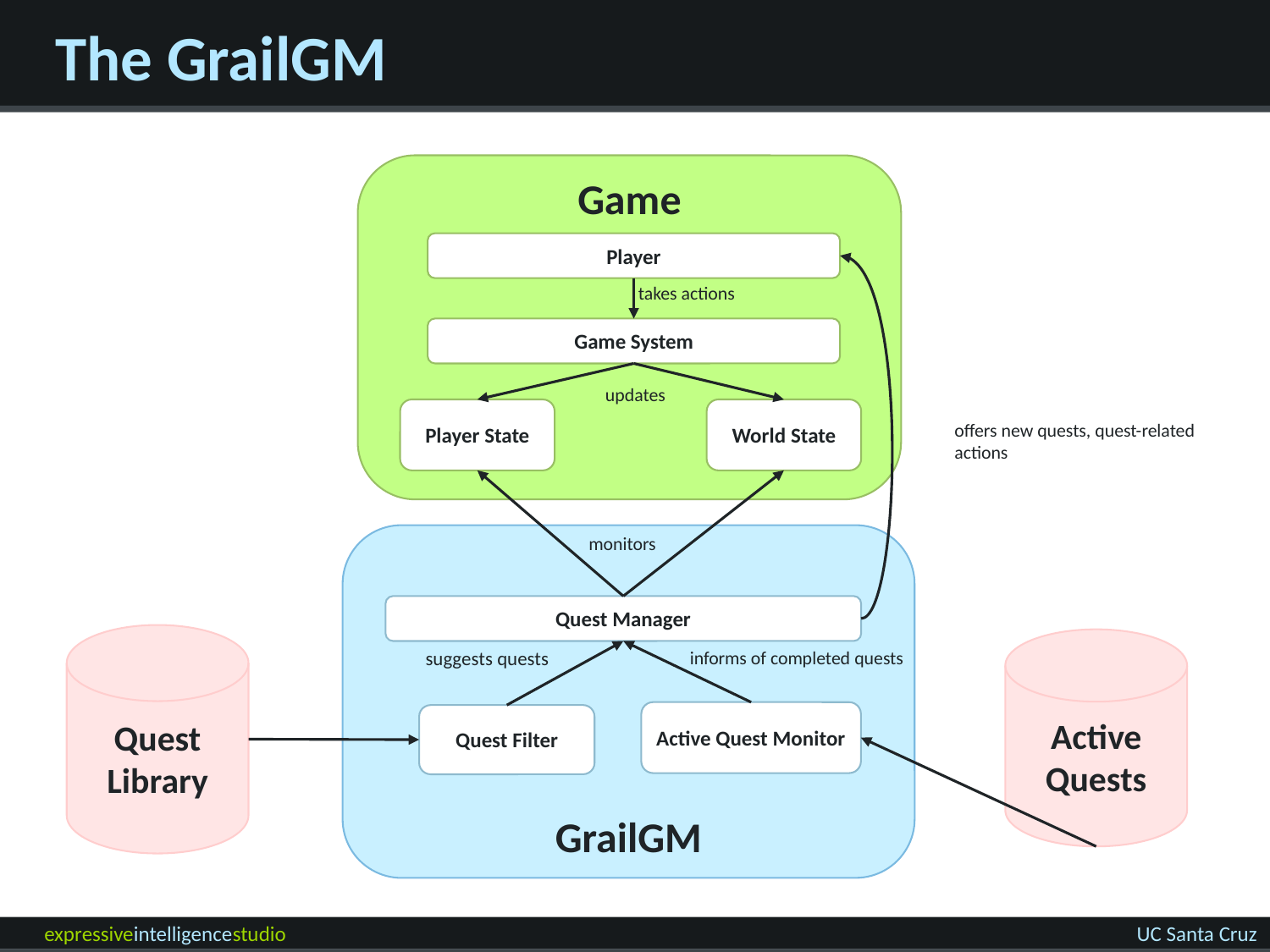

# The GrailGM

Game
Player
takes actions
Game System
updates
Player State
World State
GrailGM
monitors
Quest Manager
Quest Library
Active Quests
suggests quests
informs of completed quests
Active Quest Monitor
Quest Filter
offers new quests, quest-related actions